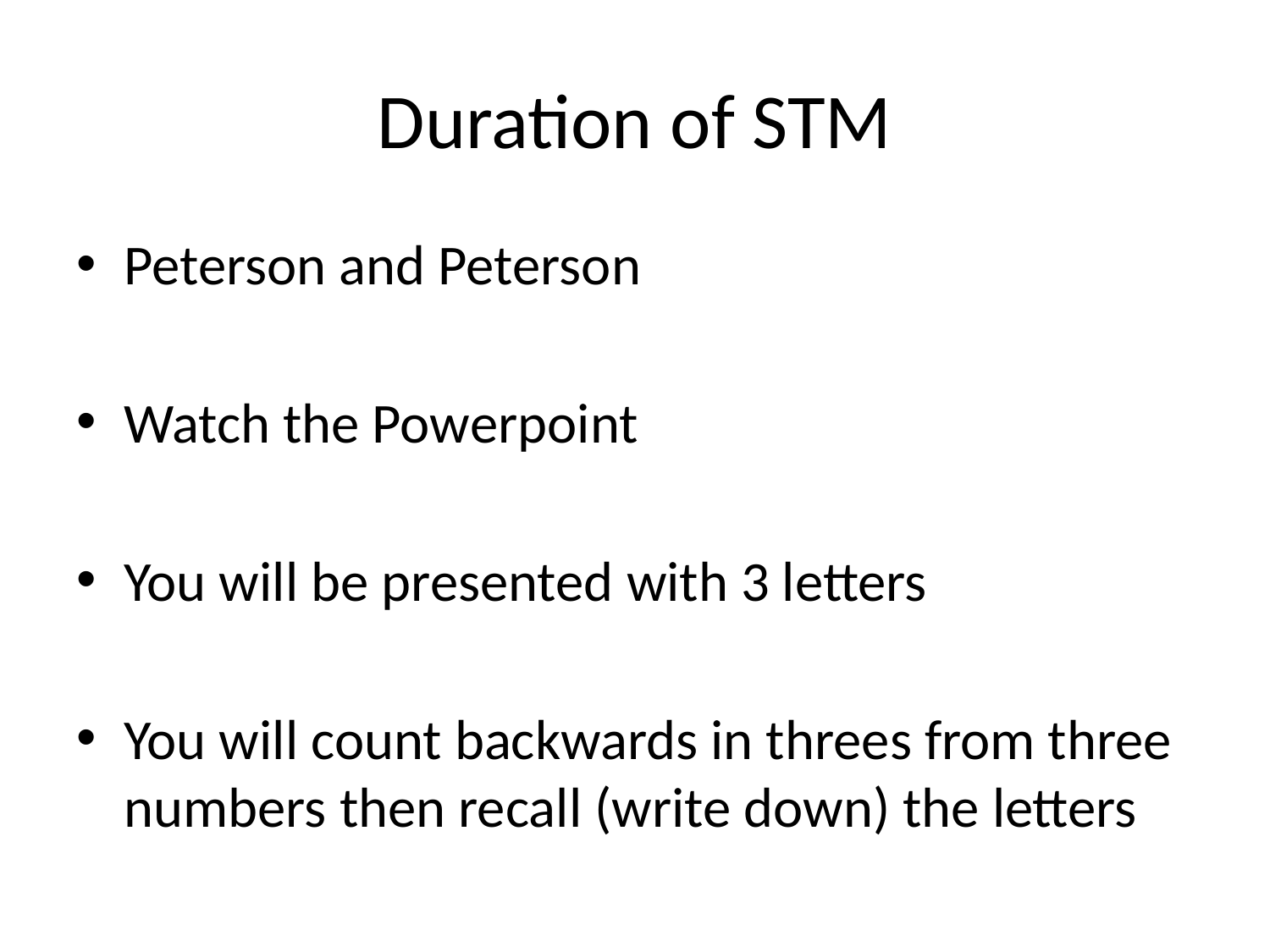

# Duration of STM
Peterson and Peterson

Watch the Powerpoint

You will be presented with 3 letters

You will count backwards in threes from three numbers then recall (write down) the letters